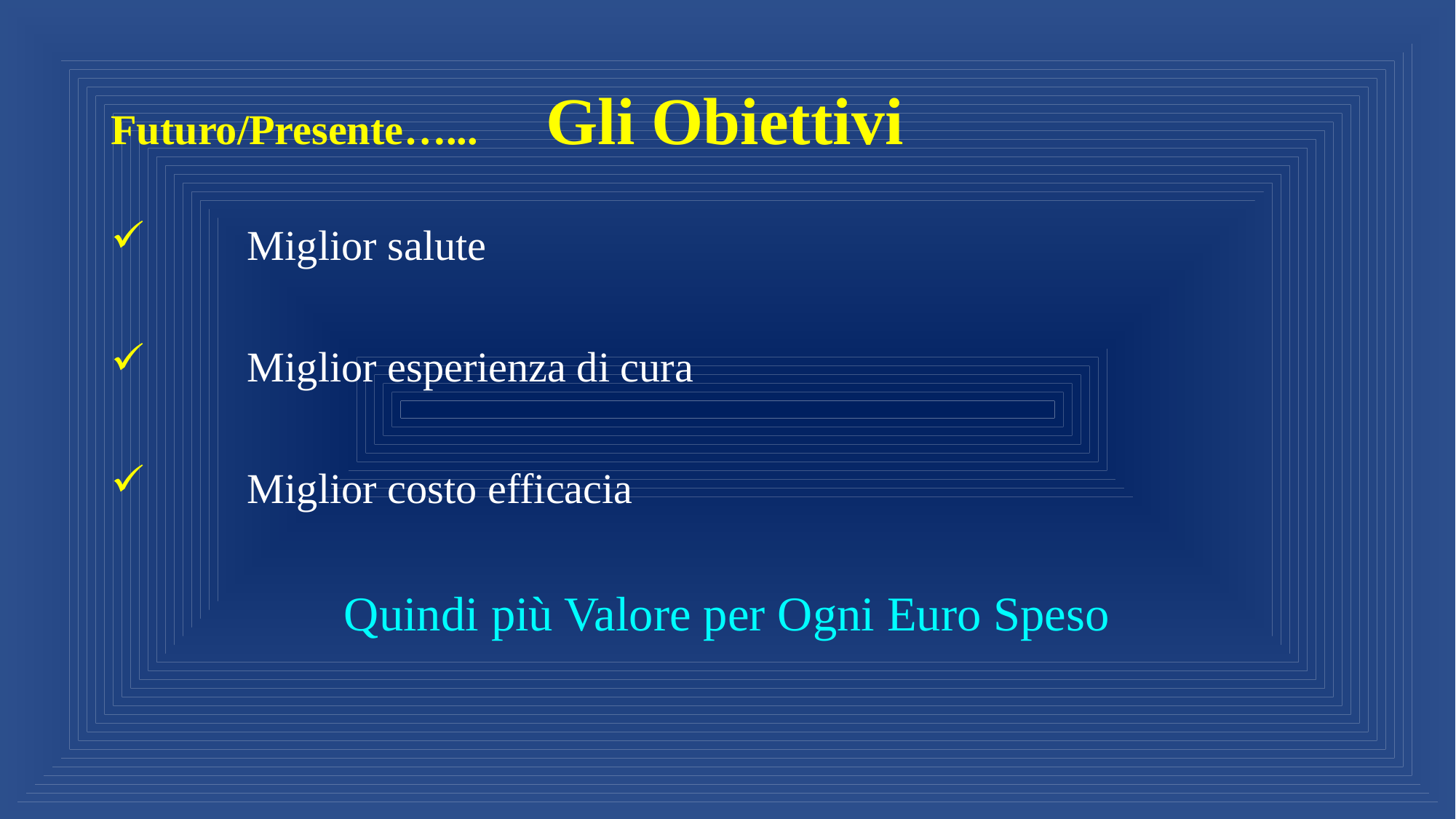

# Futuro/Presente…...     Gli Obiettivi
	Miglior salute

	Miglior esperienza di cura

	Miglior costo efficacia

Quindi più Valore per Ogni Euro Speso